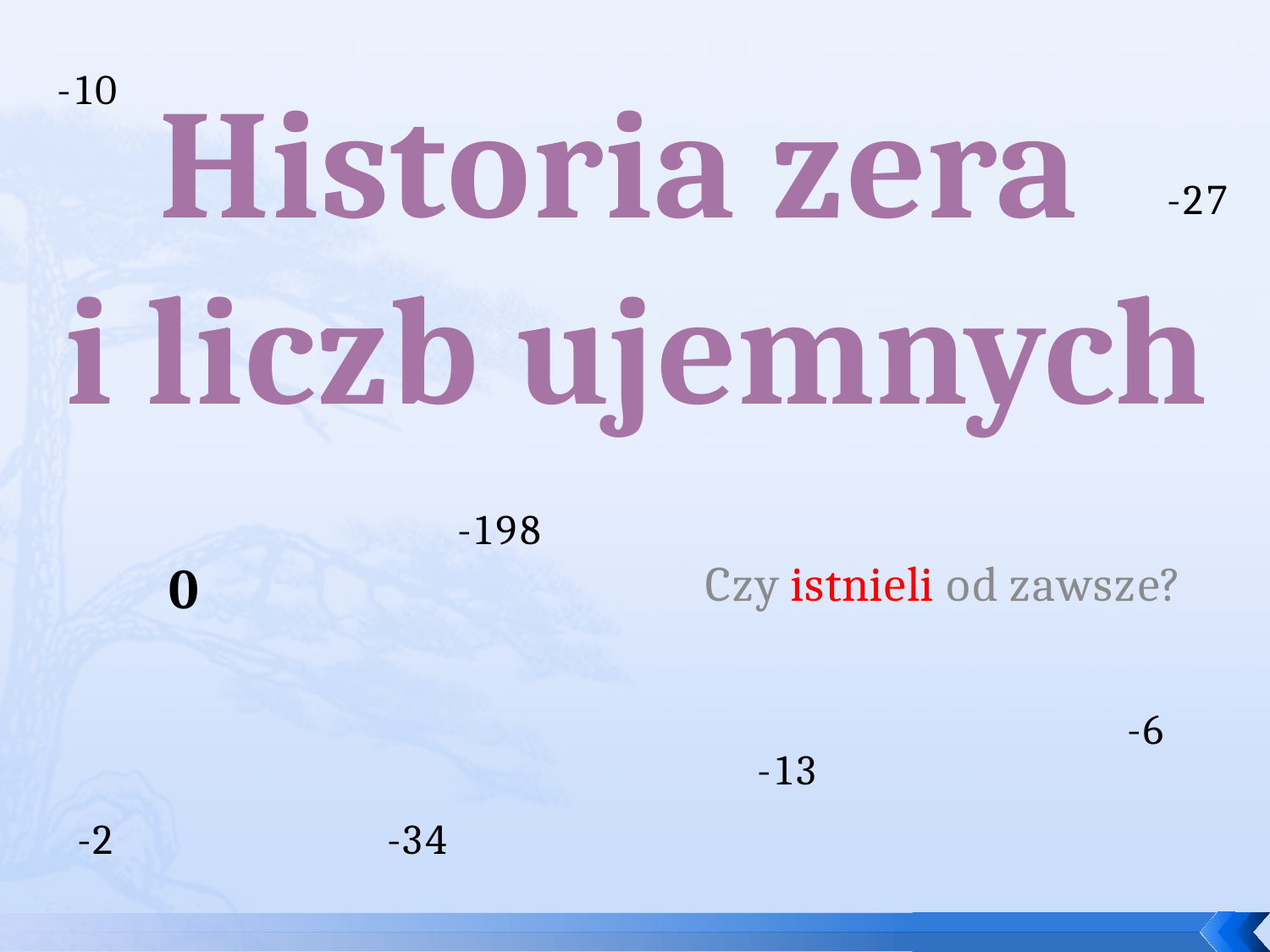

Historia zera
i liczb ujemnych
-10
-27
-198
0
Czy istnieli od zawsze?
-6
-13
-2
-34